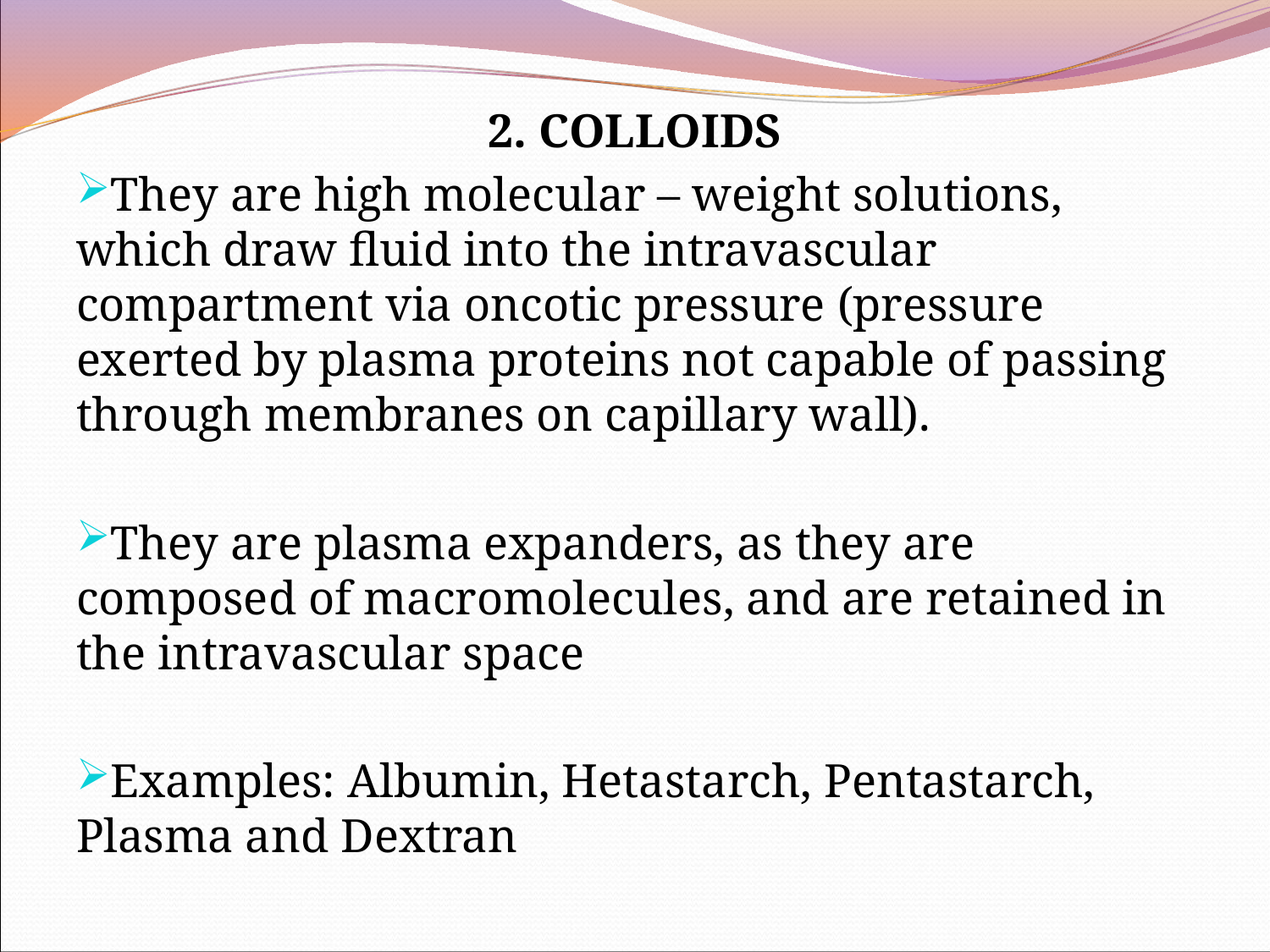

2. COLLOIDS
They are high molecular – weight solutions, which draw fluid into the intravascular compartment via oncotic pressure (pressure exerted by plasma proteins not capable of passing through membranes on capillary wall).

They are plasma expanders, as they are composed of macromolecules, and are retained in the intravascular space

Examples: Albumin, Hetastarch, Pentastarch, Plasma and Dextran